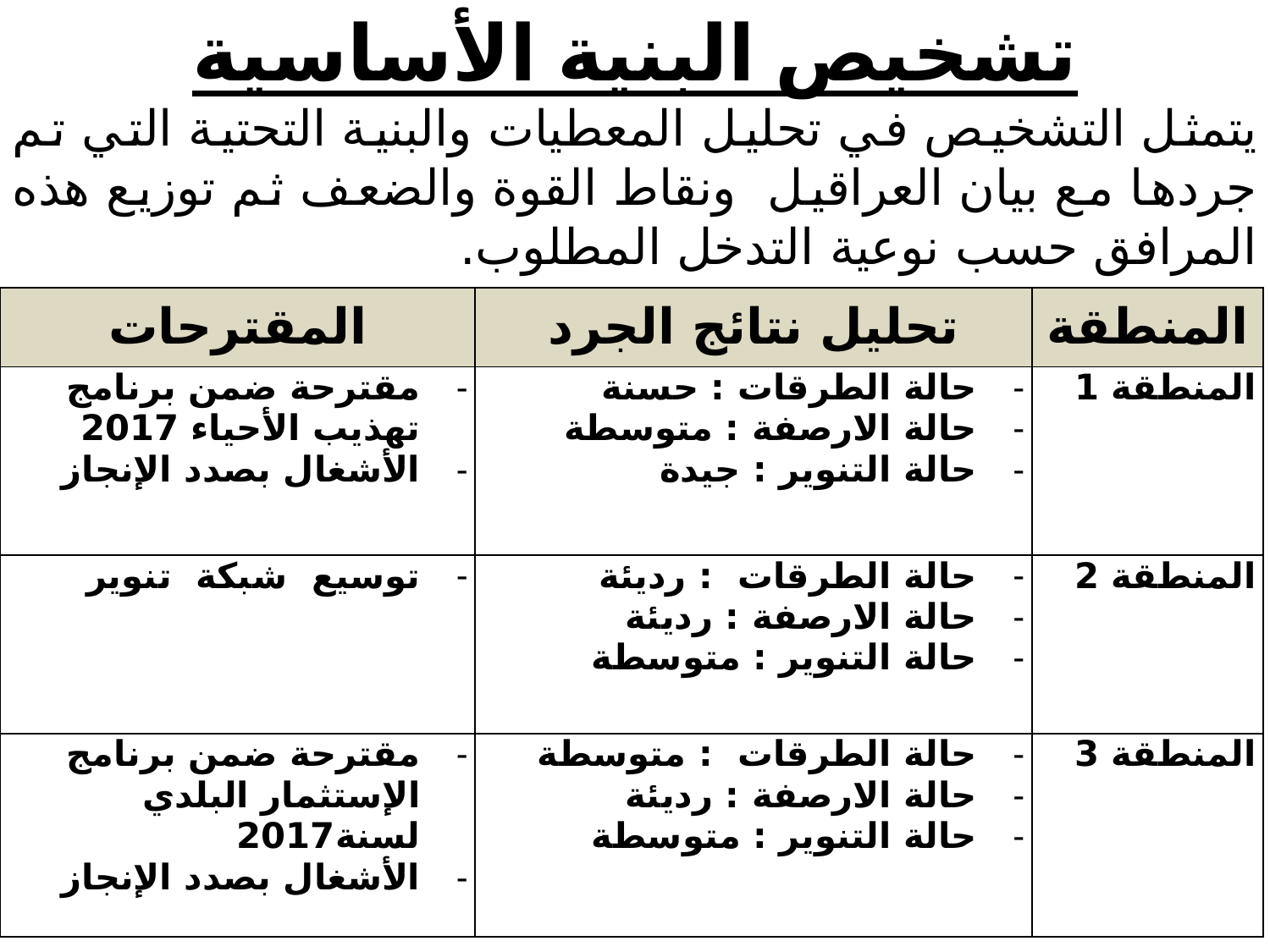

# تشخيص البنية الأساسية
يتمثل التشخيص في تحليل المعطيات والبنية التحتية التي تم جردها مع بيان العراقيل  ونقاط القوة والضعف ثم توزيع هذه المرافق حسب نوعية التدخل المطلوب.
| المقترحات | تحليل نتائج الجرد | المنطقة |
| --- | --- | --- |
| مقترحة ضمن برنامج تهذيب الأحياء 2017 الأشغال بصدد الإنجاز | حالة الطرقات : حسنة حالة الارصفة : متوسطة حالة التنوير : جيدة | المنطقة 1 |
| توسيع شبكة تنوير | حالة الطرقات : رديئة حالة الارصفة : رديئة حالة التنوير : متوسطة | المنطقة 2 |
| مقترحة ضمن برنامج الإستثمار البلدي لسنة2017 الأشغال بصدد الإنجاز | حالة الطرقات : متوسطة حالة الارصفة : رديئة حالة التنوير : متوسطة | المنطقة 3 |